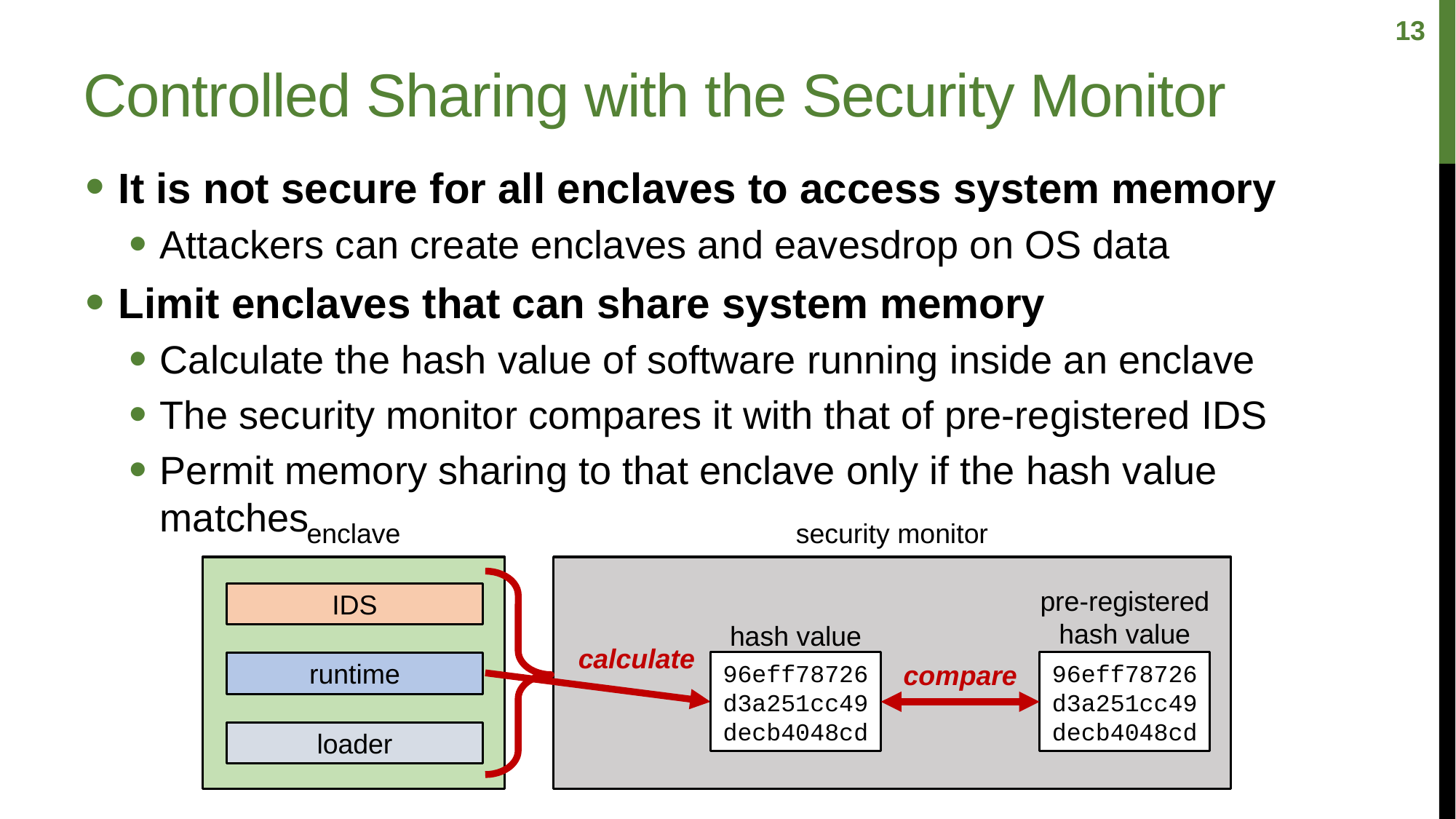

13
# Controlled Sharing with the Security Monitor
It is not secure for all enclaves to access system memory
Attackers can create enclaves and eavesdrop on OS data
Limit enclaves that can share system memory
Calculate the hash value of software running inside an enclave
The security monitor compares it with that of pre-registered IDS
Permit memory sharing to that enclave only if the hash value matches
enclave
security monitor

pre-registered
hash value
IDS
hash value
calculate
96eff78726d3a251cc49decb4048cd
96eff78726d3a251cc49decb4048cd
runtime
compare
loader